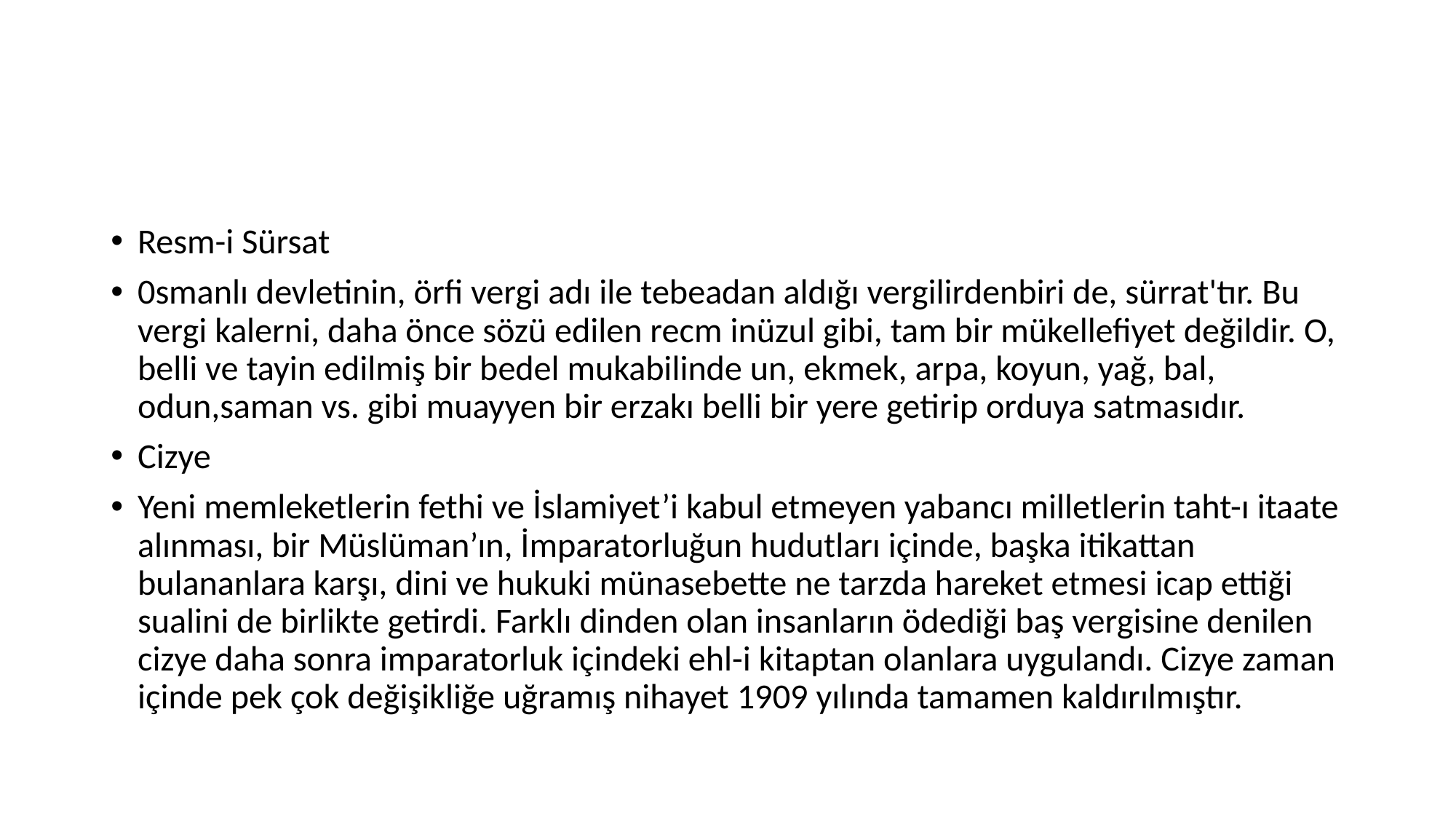

#
Resm-i Sürsat
0smanlı devletinin, örfi vergi adı ile tebeadan aldığı vergilirdenbiri de, sürrat'tır. Bu vergi kalerni, daha önce sözü edilen recm inüzul gibi, tam bir mükellefiyet değildir. O, belli ve tayin edilmiş bir bedel mukabilinde un, ekmek, arpa, koyun, yağ, bal, odun,saman vs. gibi muayyen bir erzakı belli bir yere getirip orduya satmasıdır.
Cizye
Yeni memleketlerin fethi ve İslamiyet’i kabul etmeyen yabancı milletlerin taht-ı itaate alınması, bir Müslüman’ın, İmparatorluğun hudutları içinde, başka itikattan bulananlara karşı, dini ve hukuki münasebette ne tarzda hareket etmesi icap ettiği sualini de birlikte getirdi. Farklı dinden olan insanların ödediği baş vergisine denilen cizye daha sonra imparatorluk içindeki ehl-i kitaptan olanlara uygulandı. Cizye zaman içinde pek çok değişikliğe uğramış nihayet 1909 yılında tamamen kaldırılmıştır.